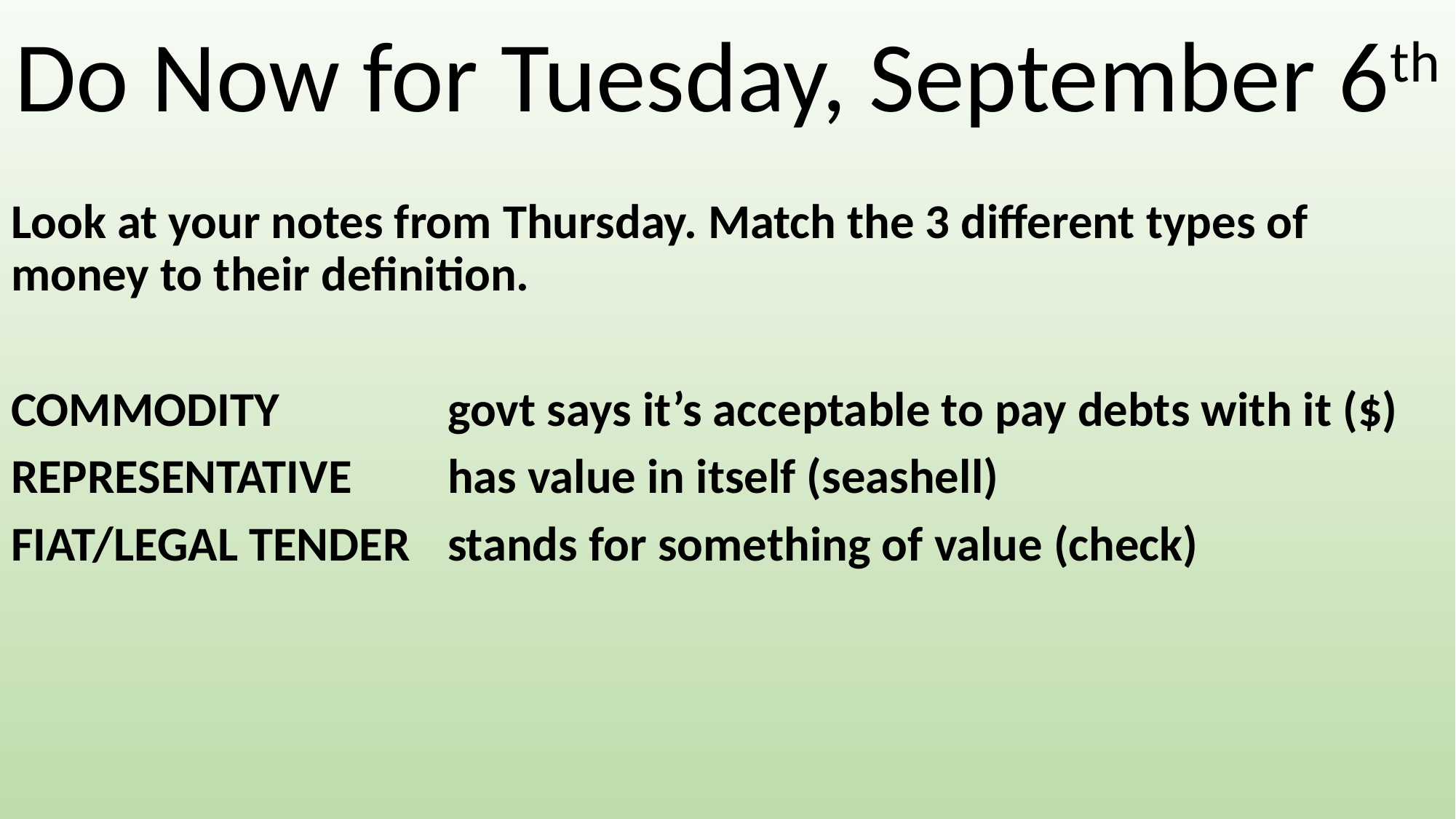

# Do Now for Tuesday, September 6th
Look at your notes from Thursday. Match the 3 different types of money to their definition.

COMMODITY		govt says it’s acceptable to pay debts with it ($)
REPRESENTATIVE	has value in itself (seashell)
FIAT/LEGAL TENDER	stands for something of value (check)